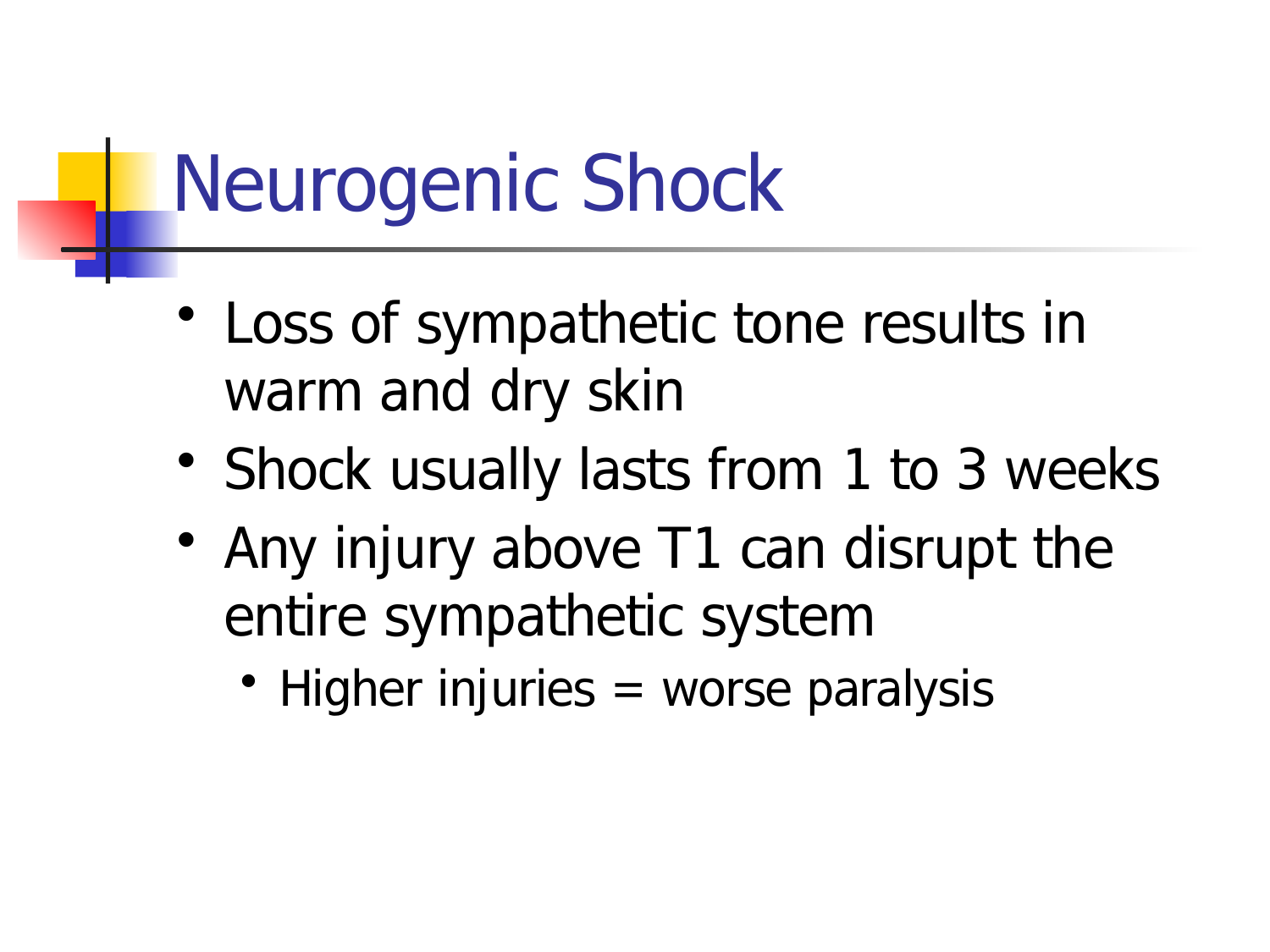

# Neurogenic Shock
Loss of sympathetic tone results in warm and dry skin
Shock usually lasts from 1 to 3 weeks
Any injury above T1 can disrupt the entire sympathetic system
Higher injuries = worse paralysis